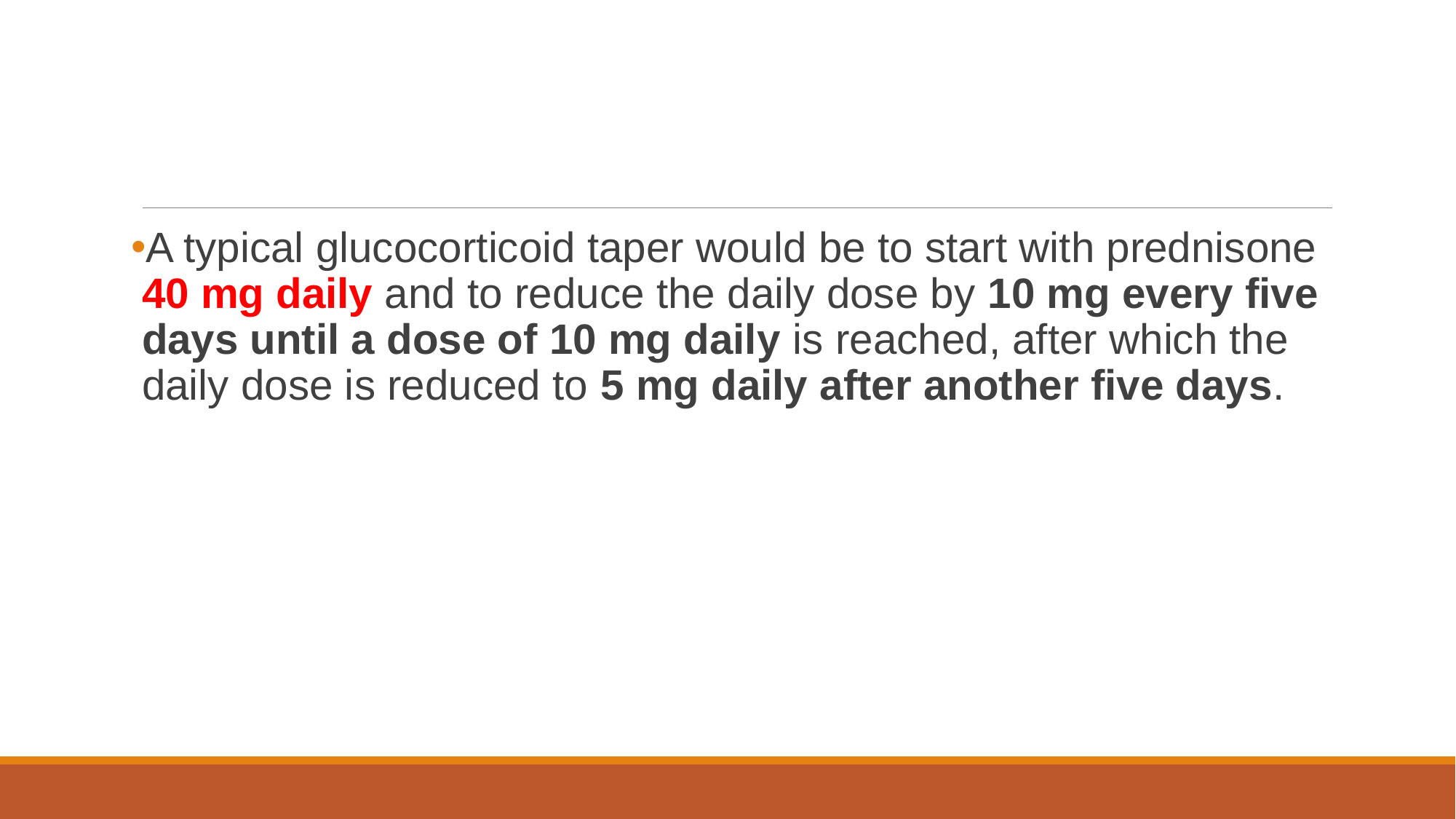

#
A typical glucocorticoid taper would be to start with prednisone 40 mg daily and to reduce the daily dose by 10 mg every five days until a dose of 10 mg daily is reached, after which the daily dose is reduced to 5 mg daily after another five days.